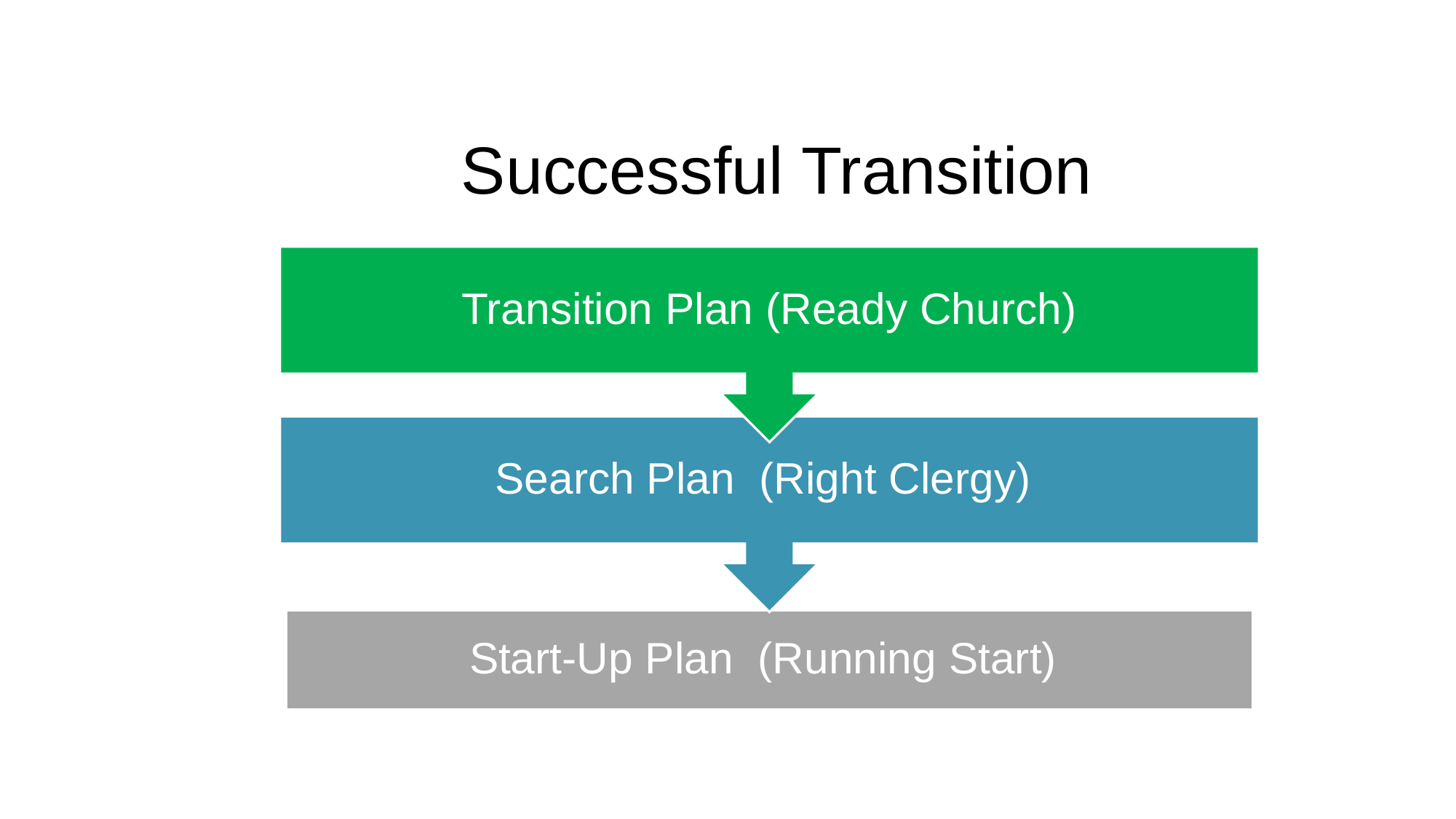

Successful Transition
Start-Up Plan  (Running Start)
Search Plan  (Right Clergy)
Transition Plan (Ready Church)